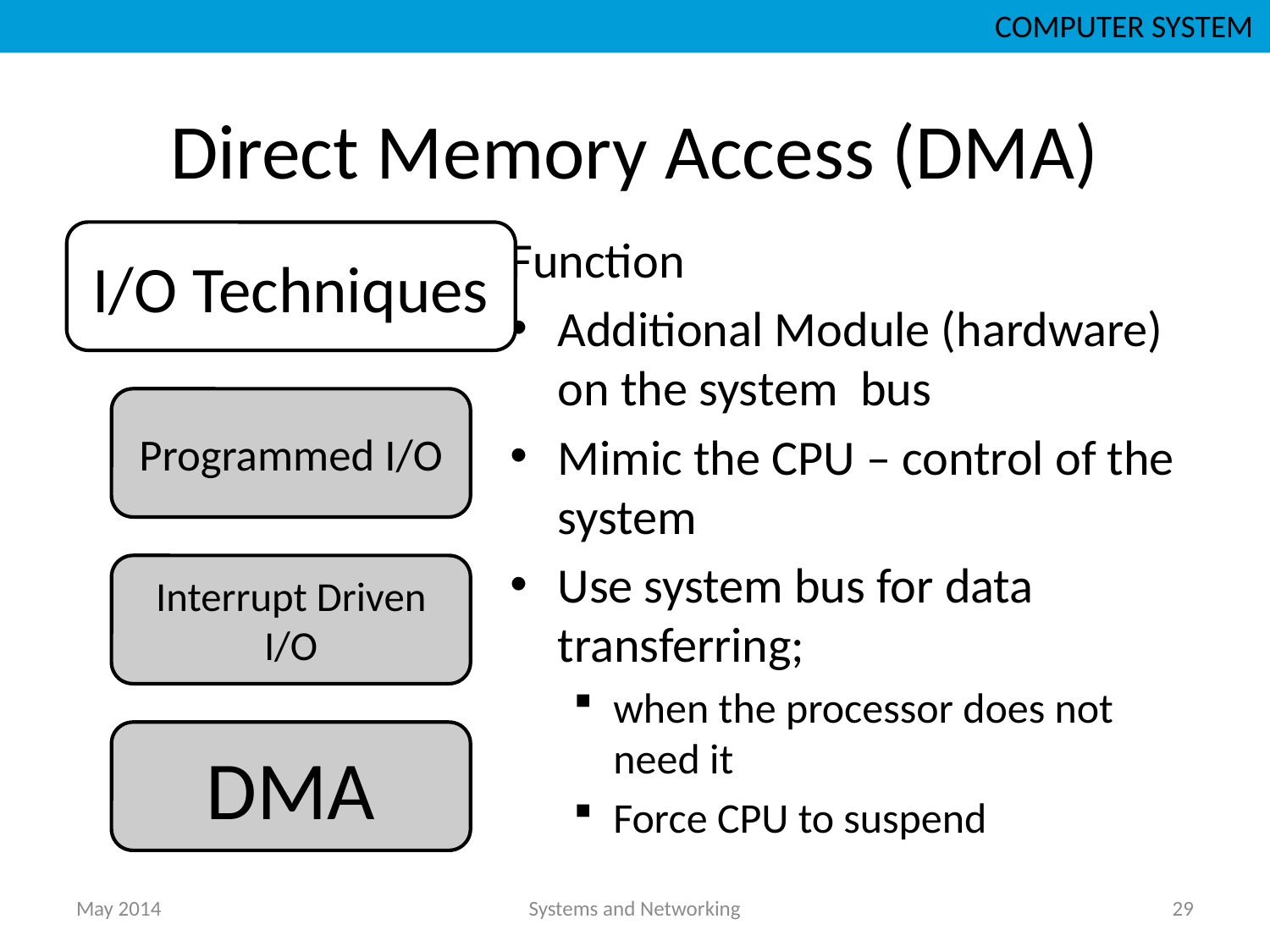

COMPUTER SYSTEM
# Direct Memory Access (DMA)
Programmed I/O
Interrupt Driven I/O
I/O Techniques
DMA
Function
Additional Module (hardware) on the system  bus
Mimic the CPU – control of the system
Use system bus for data transferring;
when the processor does not need it
Force CPU to suspend
May 2014
Systems and Networking
29